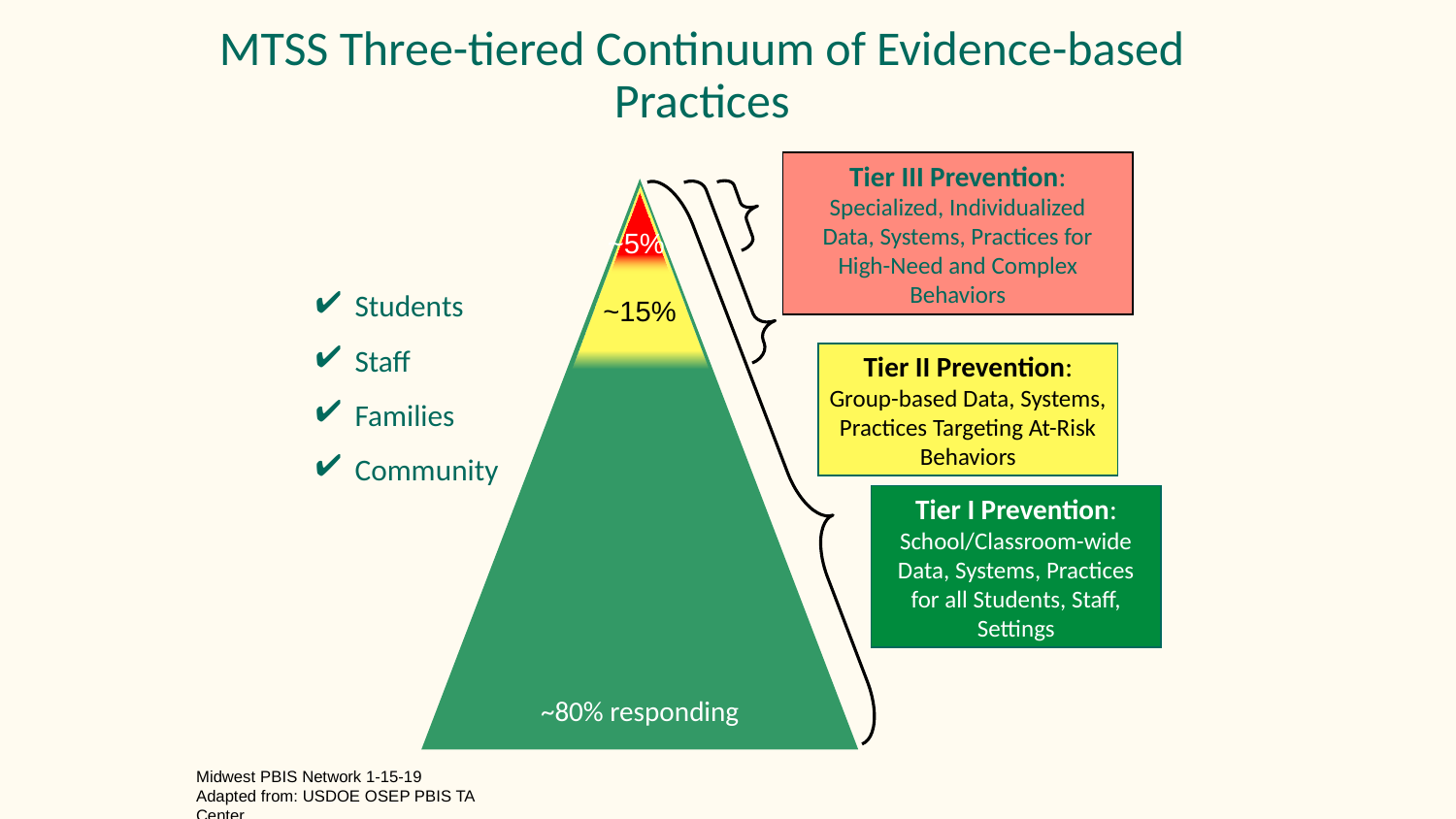

# MTSS Three-tiered Continuum of Evidence-based Practices
Tier III Prevention:
Specialized, Individualized
Data, Systems, Practices for High-Need and Complex Behaviors

~5%
Students
Staff
Families
Community

~15%
Tier II Prevention:
Group-based Data, Systems, Practices Targeting At-Risk Behaviors
Tier I Prevention:
School/Classroom-wide Data, Systems, Practices
for all Students, Staff, Settings
~80% responding
Midwest PBIS Network 1-15-19
Adapted from: USDOE OSEP PBIS TA Center